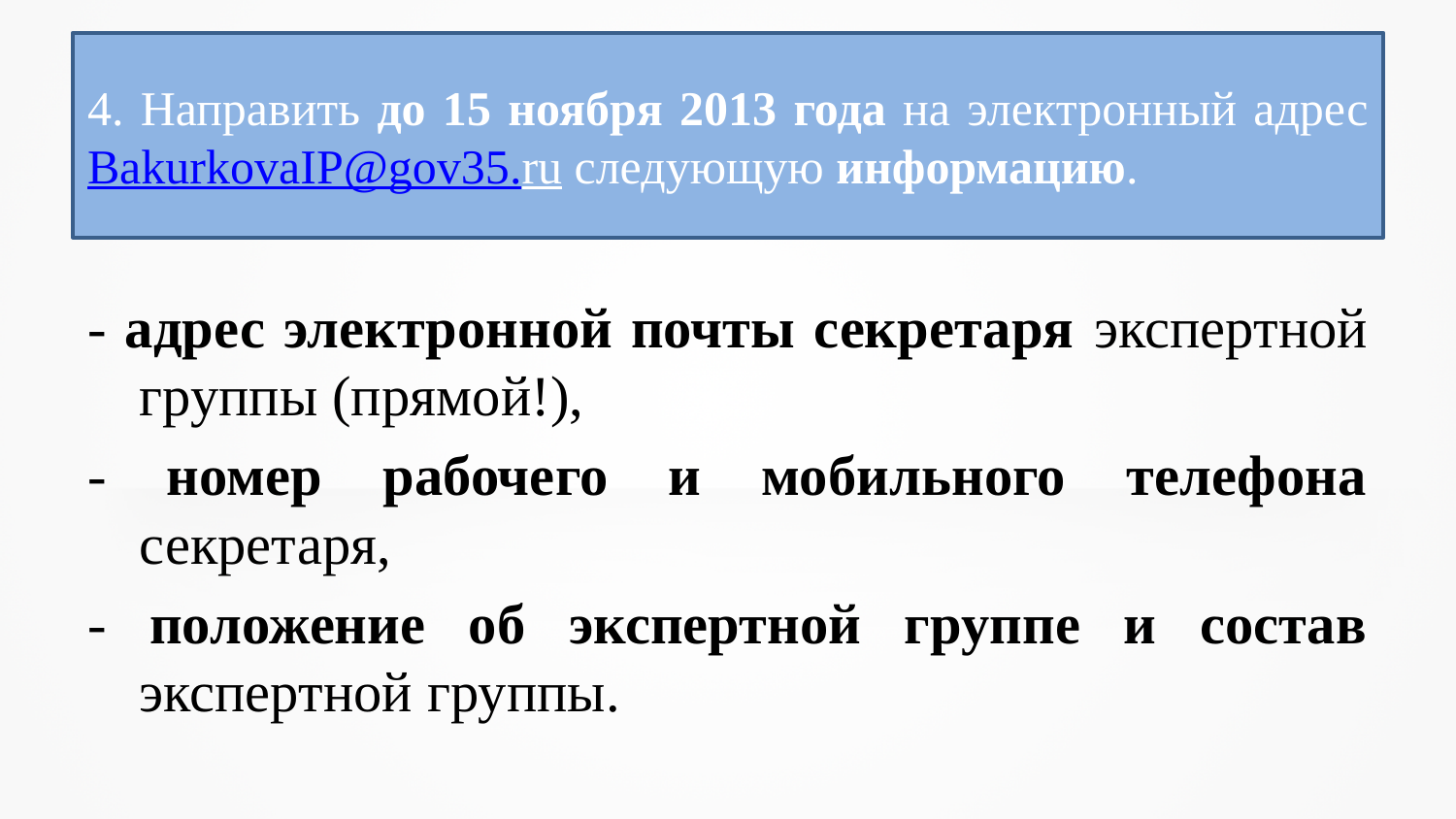

# 4. Направить до 15 ноября 2013 года на электронный адрес BakurkovaIP@gov35.ru следующую информацию.
- адрес электронной почты секретаря экспертной группы (прямой!),
- номер рабочего и мобильного телефона секретаря,
- положение об экспертной группе и состав экспертной группы.